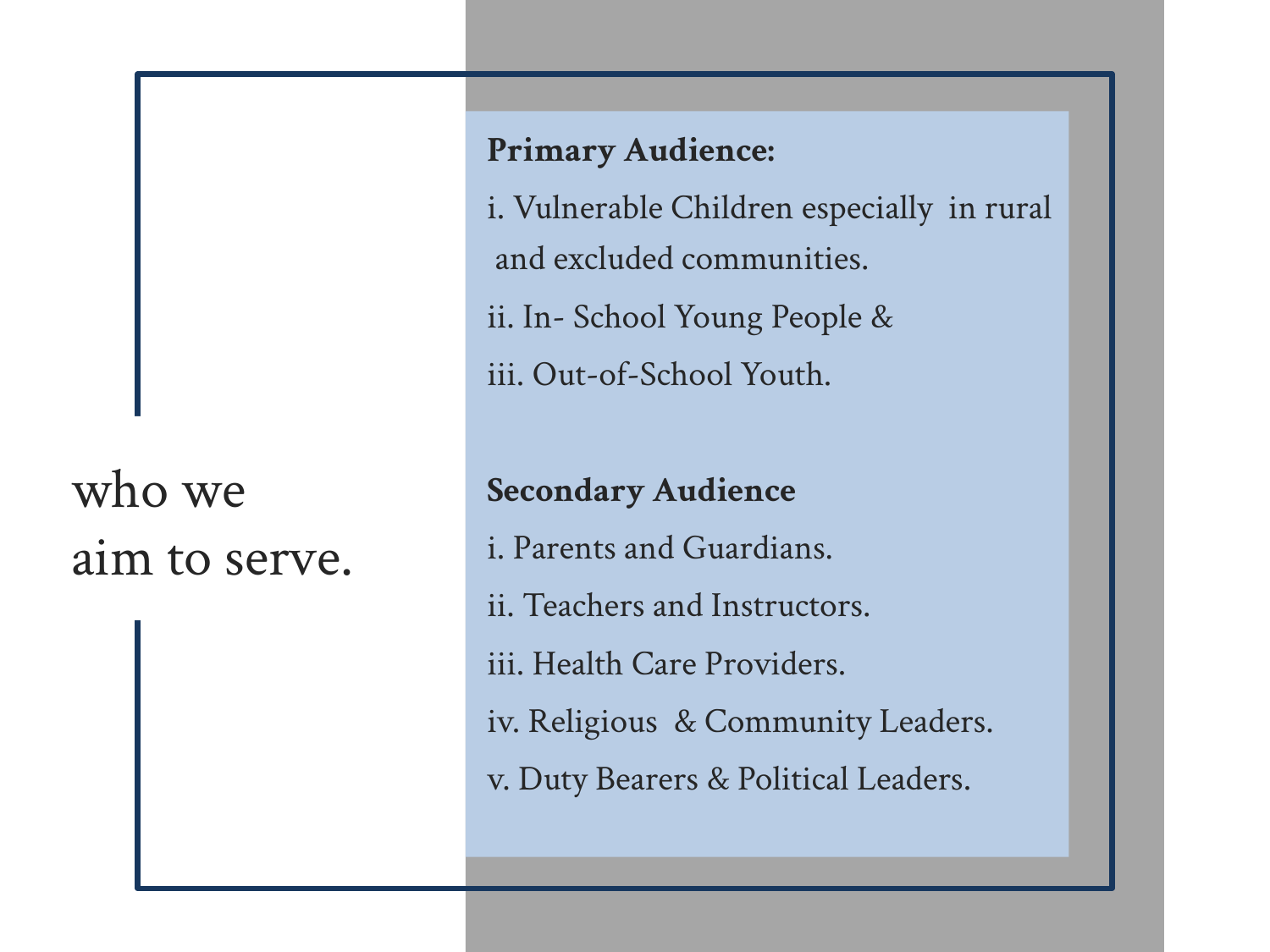

Primary Audience:
i. Vulnerable Children especially  in rural  and excluded communities.
ii. In- School Young People &
iii. Out-of-School Youth.

Secondary Audience
i. Parents and Guardians.
ii. Teachers and Instructors.
iii. Health Care Providers.
iv. Religious  & Community Leaders.
v. Duty Bearers & Political Leaders.

# who we aim to serve.